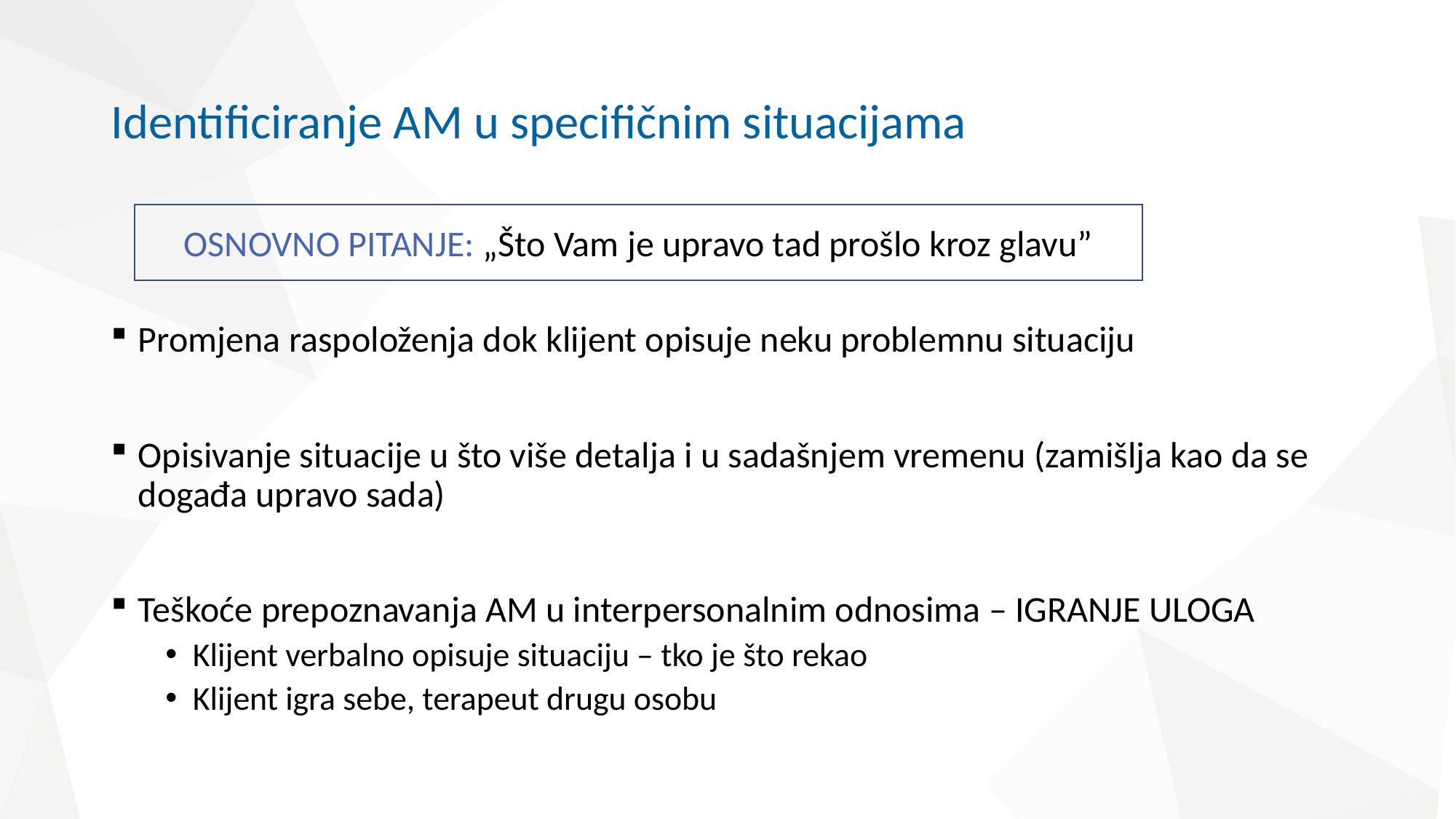

# Identificiranje AM u specifičnim situacijama

Promjena raspoloženja dok klijent opisuje neku problemnu situaciju

Opisivanje situacije u što više detalja i u sadašnjem vremenu (zamišlja kao da se događa upravo sada)

Teškoće prepoznavanja AM u interpersonalnim odnosima – IGRANJE ULOGA
Klijent verbalno opisuje situaciju – tko je što rekao
Klijent igra sebe, terapeut drugu osobu

OSNOVNO PITANJE: „Što Vam je upravo tad prošlo kroz glavu”